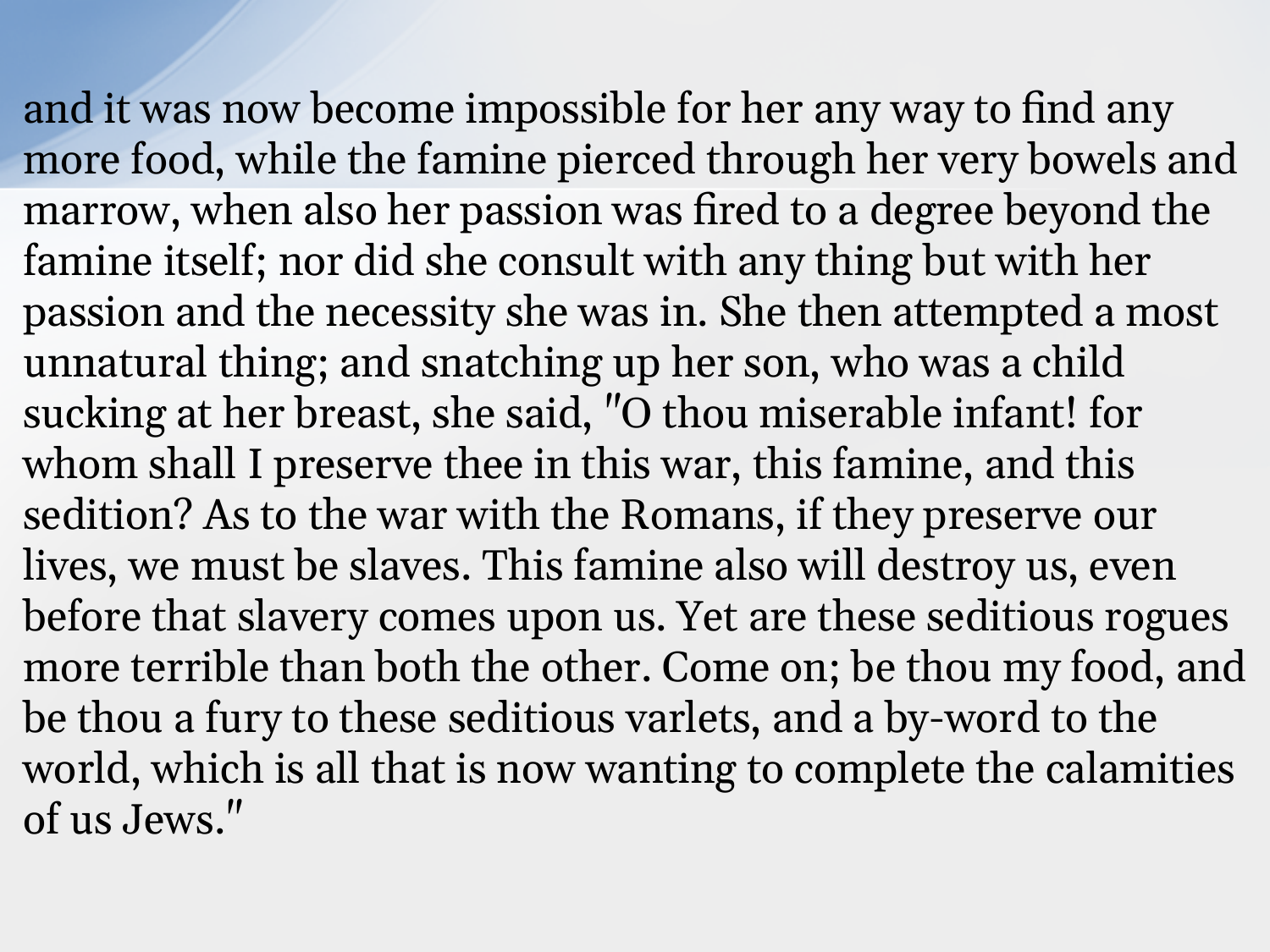

and it was now become impossible for her any way to find any more food, while the famine pierced through her very bowels and marrow, when also her passion was fired to a degree beyond the famine itself; nor did she consult with any thing but with her passion and the necessity she was in. She then attempted a most unnatural thing; and snatching up her son, who was a child sucking at her breast, she said, "O thou miserable infant! for whom shall I preserve thee in this war, this famine, and this sedition? As to the war with the Romans, if they preserve our lives, we must be slaves. This famine also will destroy us, even before that slavery comes upon us. Yet are these seditious rogues more terrible than both the other. Come on; be thou my food, and be thou a fury to these seditious varlets, and a by-word to the world, which is all that is now wanting to complete the calamities of us Jews."